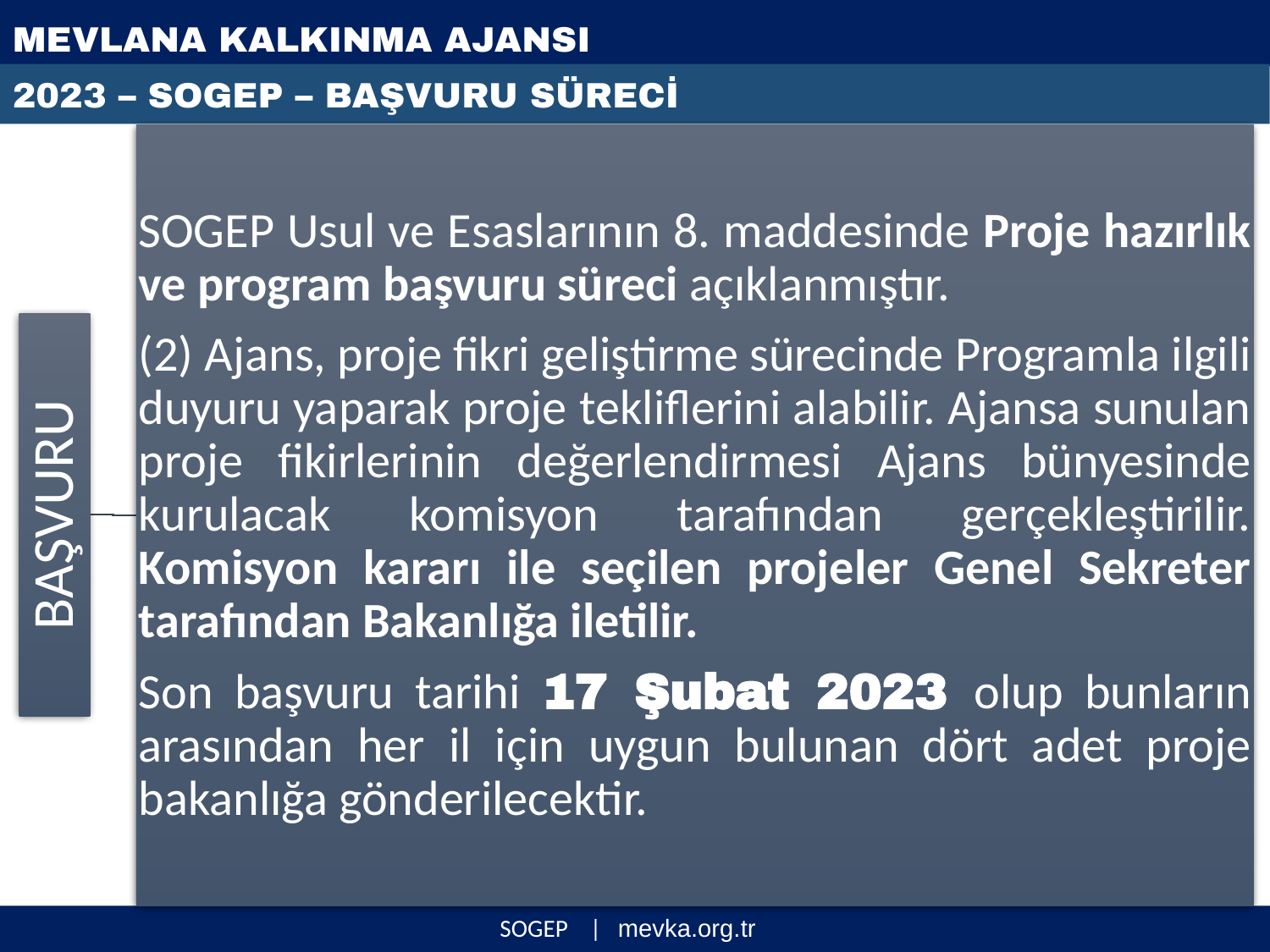

# MEVLANA KALKINMA AJANSI
2023 – SOGEP – BAŞVURU SÜRECİ

BAŞVURU
SOGEP Usul ve Esaslarının 8. maddesinde Proje hazırlık ve program başvuru süreci açıklanmıştır.
(2) Ajans, proje fikri geliştirme sürecinde Programla ilgili duyuru yaparak proje tekliflerini alabilir. Ajansa sunulan proje fikirlerinin değerlendirmesi Ajans bünyesinde kurulacak komisyon tarafından gerçekleştirilir. Komisyon kararı ile seçilen projeler Genel Sekreter tarafından Bakanlığa iletilir.
Son başvuru tarihi 17 Şubat 2023 olup bunların arasından her il için uygun bulunan dört adet proje bakanlığa gönderilecektir.
SOGEP    |   mevka.org.tr